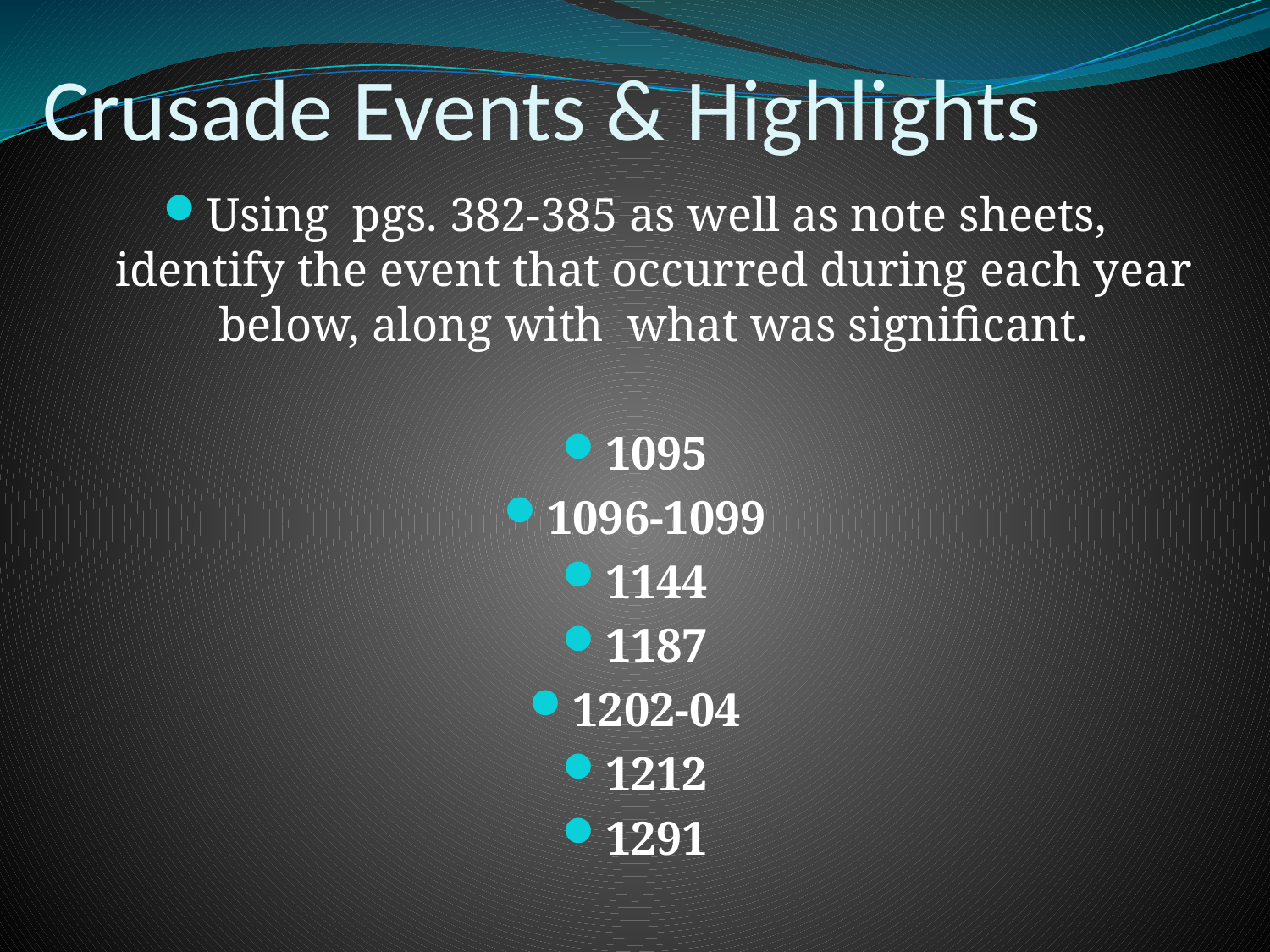

# Crusade Events & Highlights
Using  pgs. 382-385 as well as note sheets, identify the event that occurred during each year below, along with  what was significant.

1095
1096-1099
1144
1187
1202-04
1212
1291